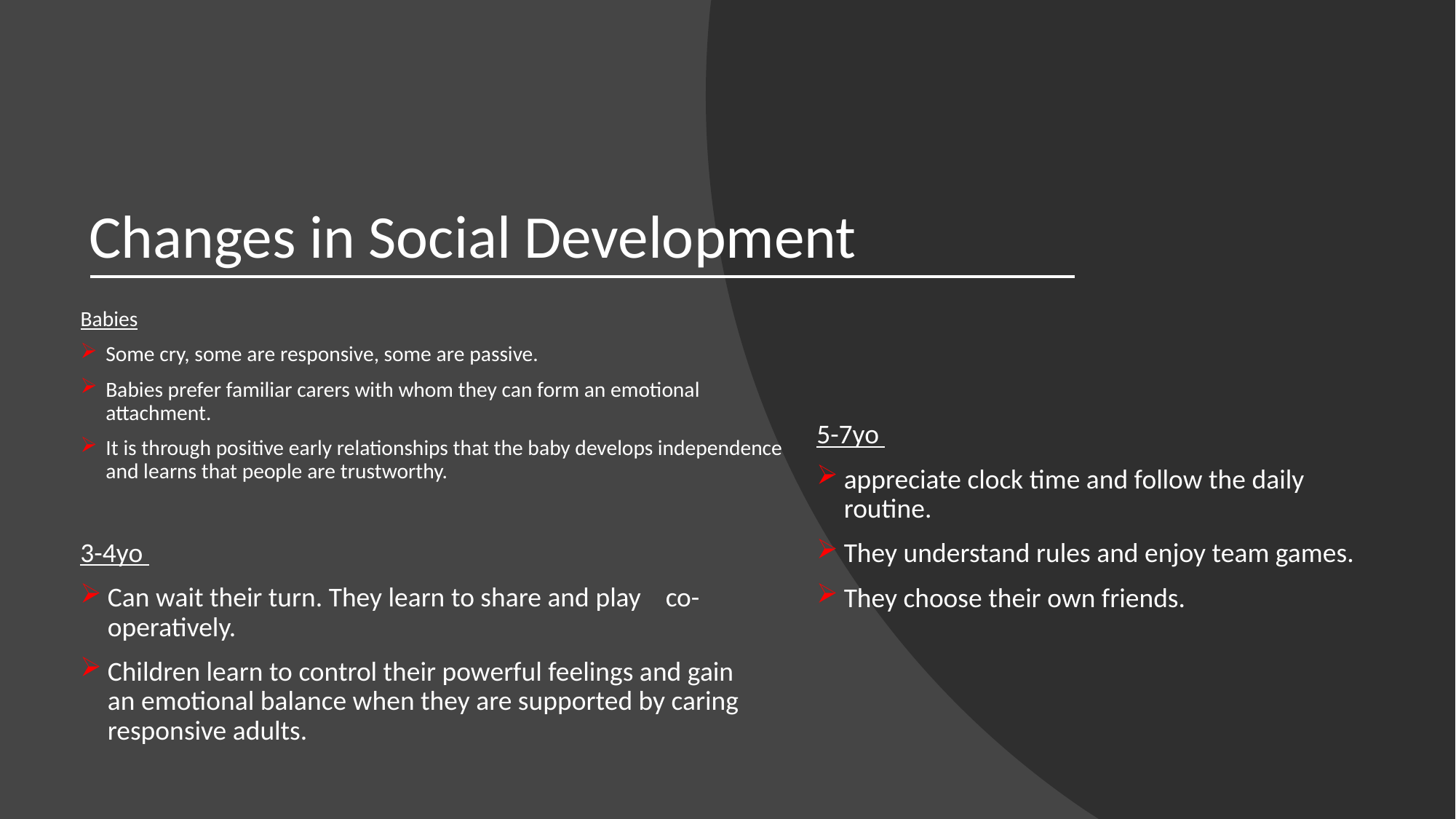

# Changes in Social Development
Babies
Some cry, some are responsive, some are passive.
Babies prefer familiar carers with whom they can form an emotional attachment.
It is through positive early relationships that the baby develops independence and learns that people are trustworthy.
5-7yo
appreciate clock time and follow the daily routine.
They understand rules and enjoy team games.
They choose their own friends.
3-4yo
Can wait their turn. They learn to share and play    co-operatively.
Children learn to control their powerful feelings and gain an emotional balance when they are supported by caring responsive adults.